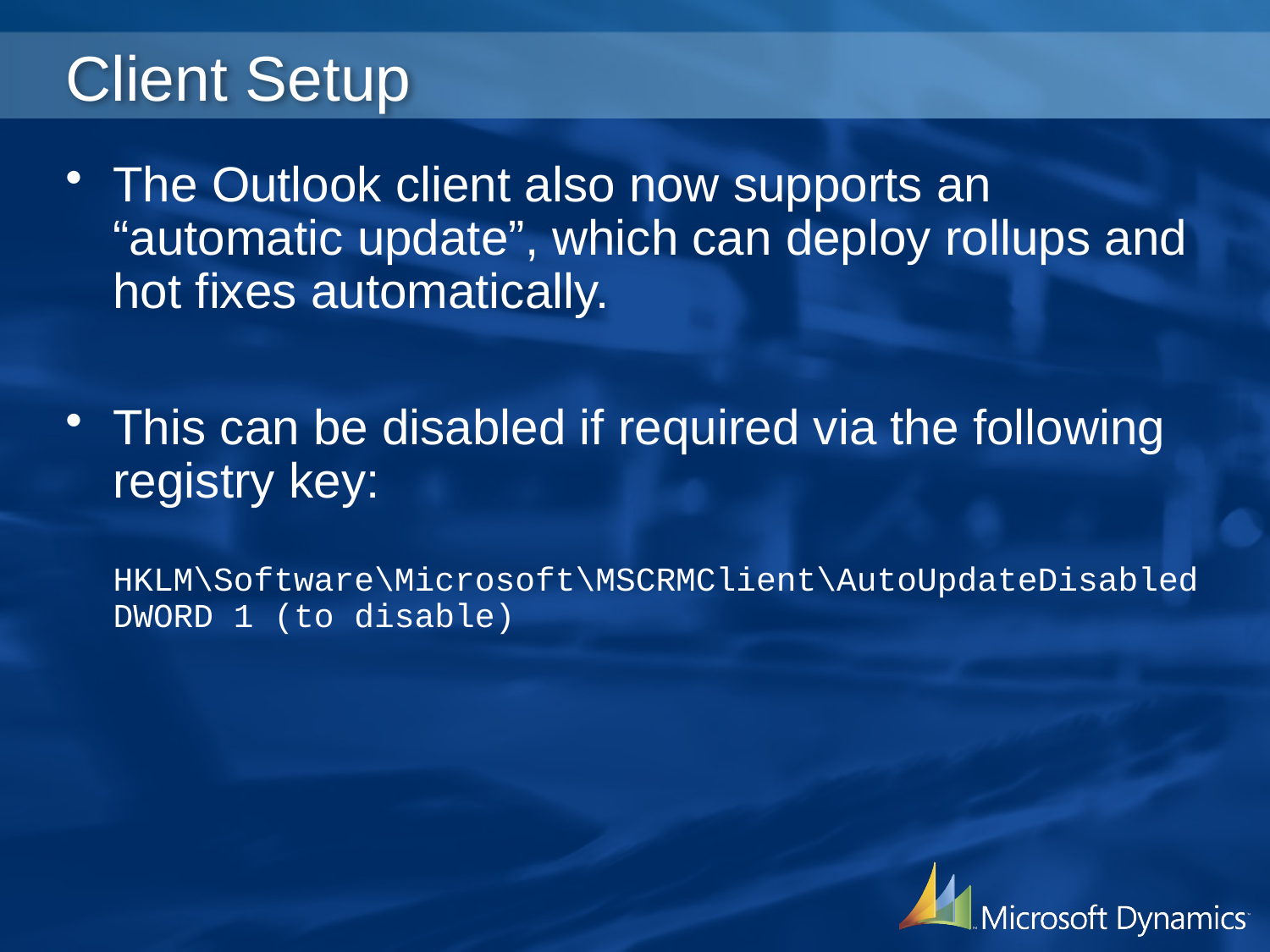

# Client Setup
The Outlook client also now supports an “automatic update”, which can deploy rollups and hot fixes automatically.

This can be disabled if required via the following registry key:
HKLM\Software\Microsoft\MSCRMClient\AutoUpdateDisabled DWORD 1 (to disable)